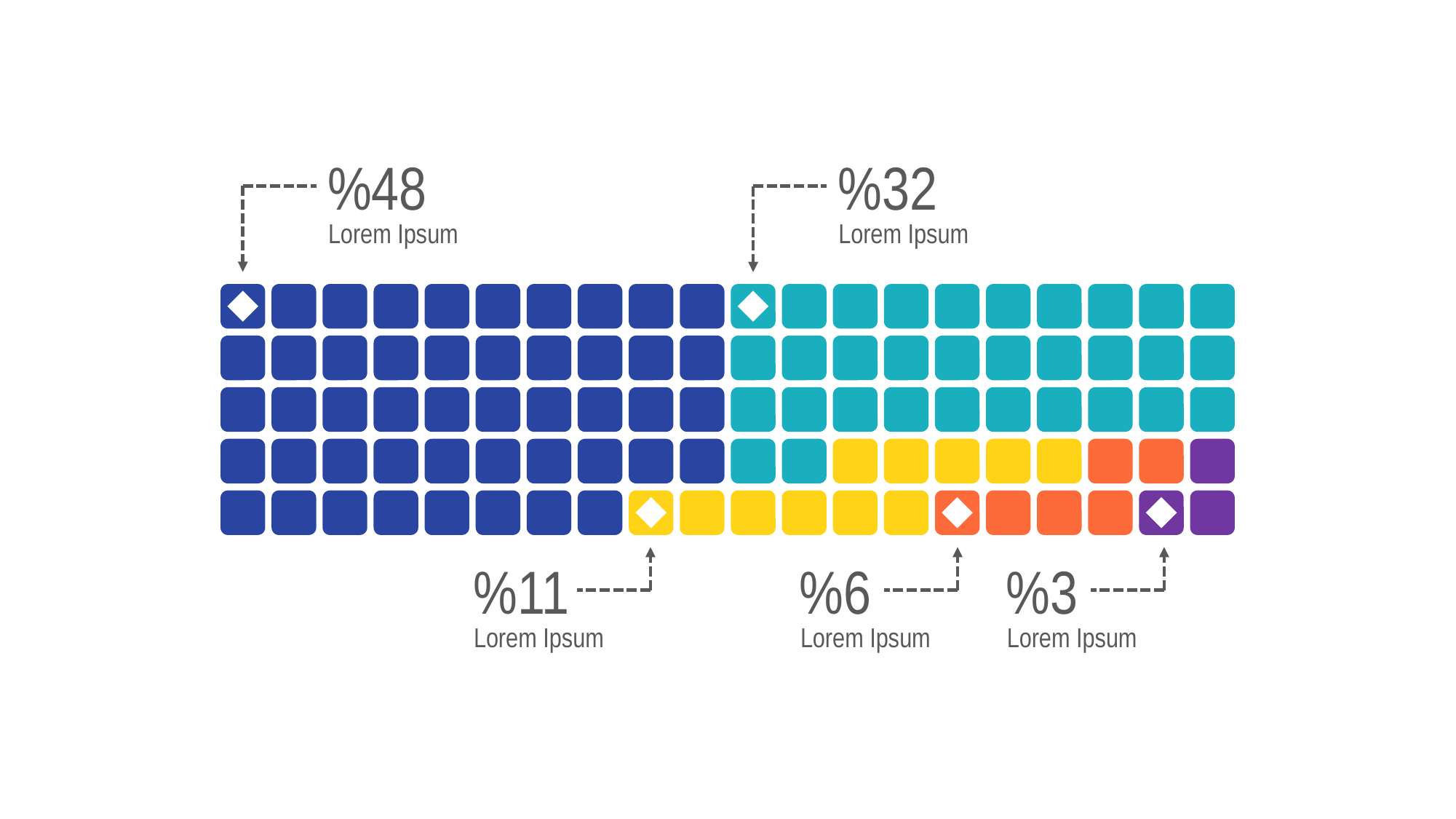

%48
%32
Lorem Ipsum
Lorem Ipsum

%11
%6
%3
Lorem Ipsum
Lorem Ipsum
Lorem Ipsum